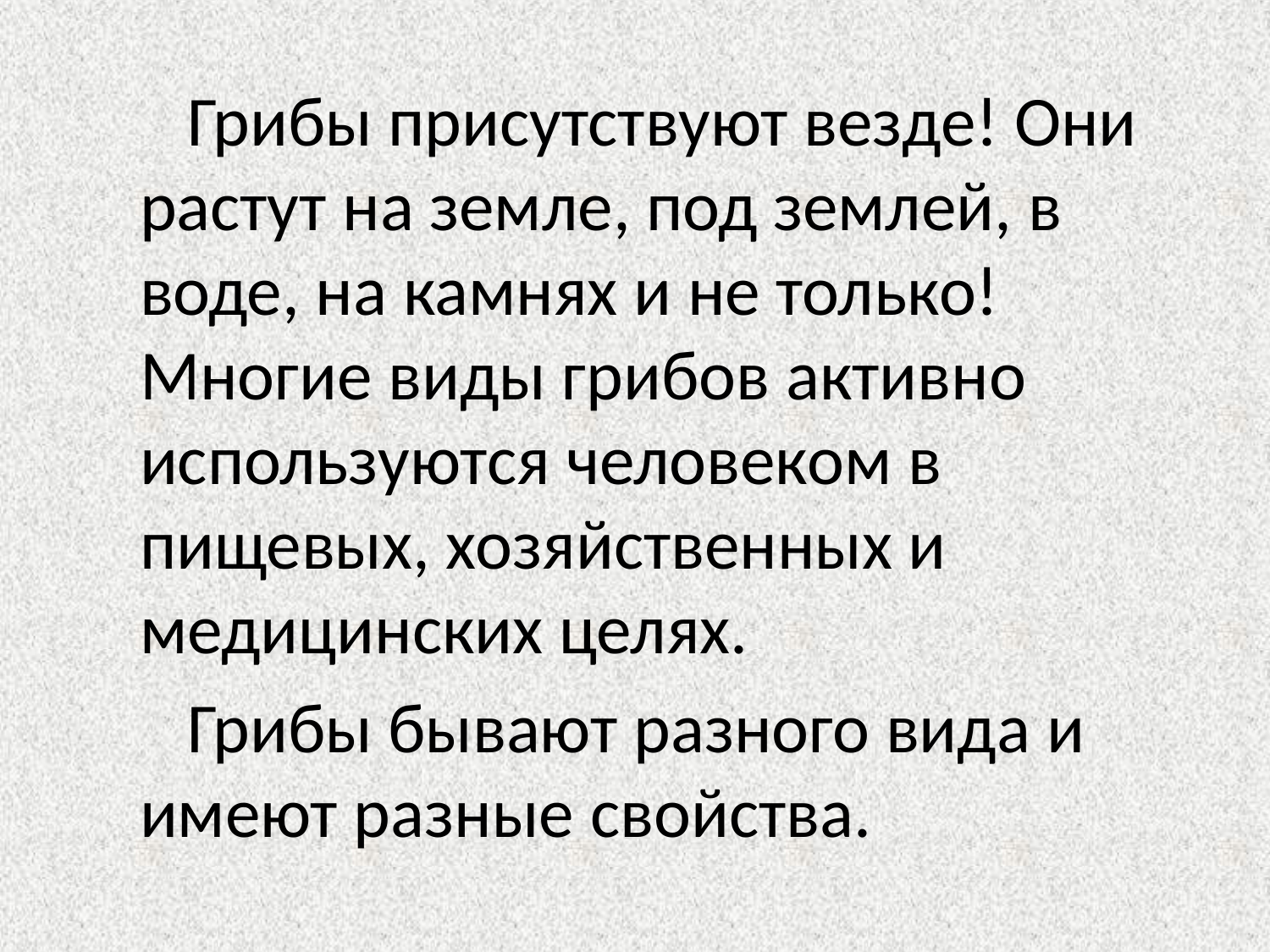

Грибы присутствуют везде! Они растут на земле, под землей, в воде, на камнях и не только! Многие виды грибов активно используются человеком в пищевых, хозяйственных и медицинских целях.
      Грибы бывают разного вида и имеют разные свойства.